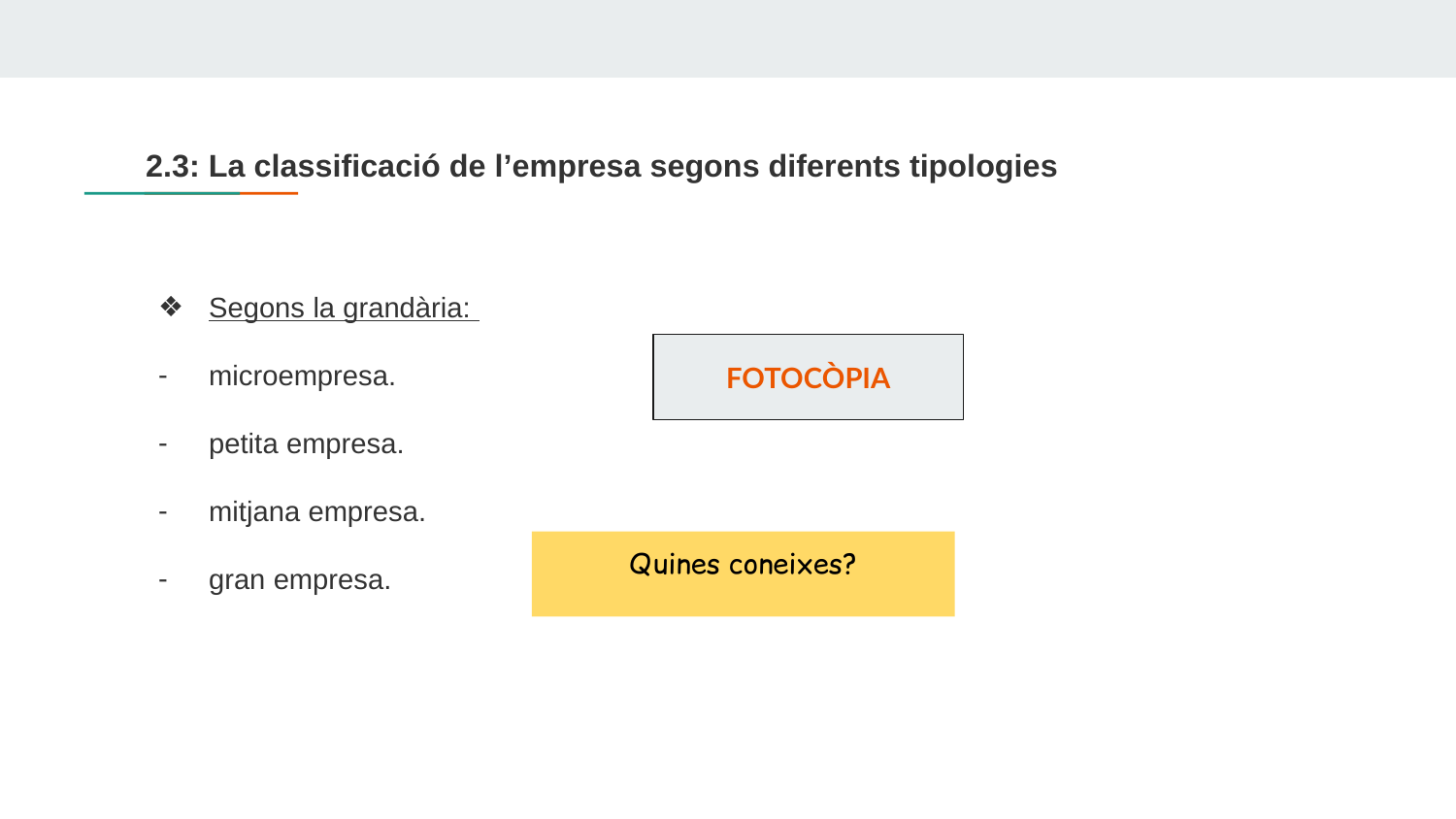

# 2.3: La classificació de l’empresa segons diferents tipologies

Segons la grandària:
microempresa.
petita empresa.
mitjana empresa.
gran empresa.

FOTOCÒPIA
Quines coneixes?